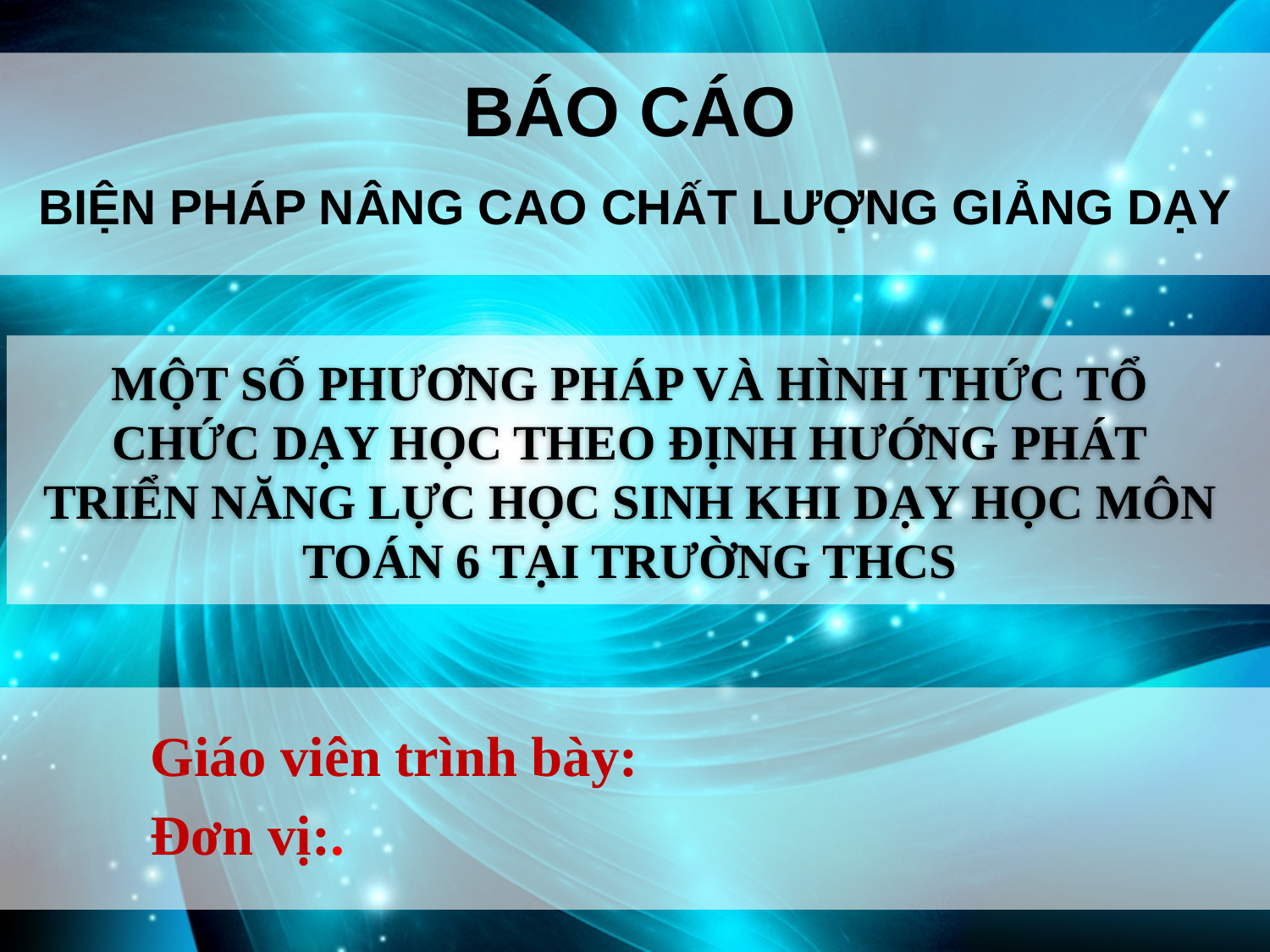

BÁO CÁO
BIỆN PHÁP NÂNG CAO CHẤT LƯỢNG GIẢNG DẠY

MỘT SỐ PHƯƠNG PHÁP VÀ HÌNH THỨC TỔ CHỨC DẠY HỌC THEO ĐỊNH HƯỚNG PHÁT TRIỂN NĂNG LỰC HỌC SINH KHI DẠY HỌC MÔN TOÁN 6 TẠI TRƯỜNG THCS

Giáo viên trình bày:
Đơn vị:.